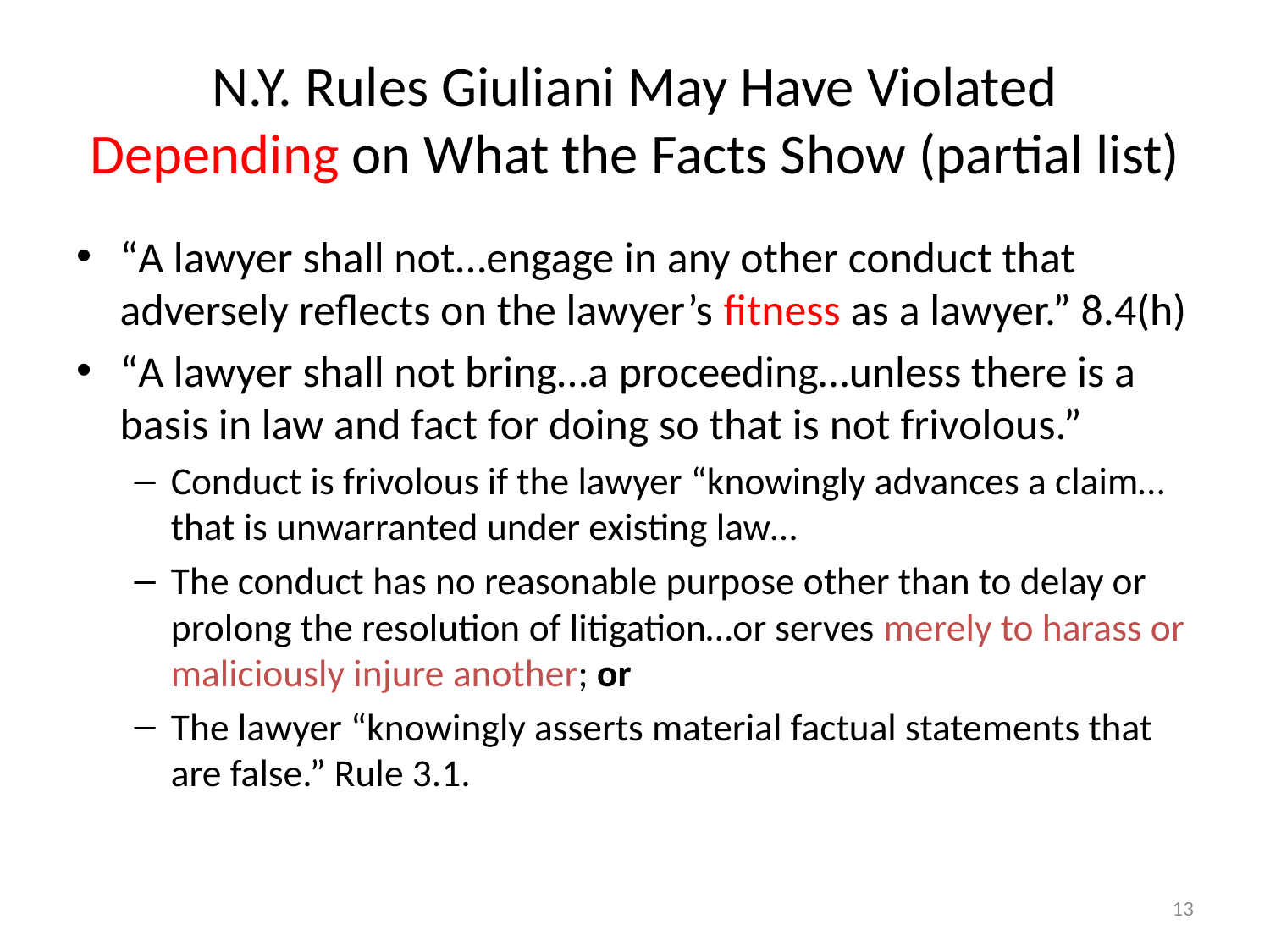

# N.Y. Rules Giuliani May Have Violated Depending on What the Facts Show (partial list)
“A lawyer shall not…engage in any other conduct that adversely reflects on the lawyer’s fitness as a lawyer.” 8.4(h)
“A lawyer shall not bring…a proceeding…unless there is a basis in law and fact for doing so that is not frivolous.”
Conduct is frivolous if the lawyer “knowingly advances a claim…that is unwarranted under existing law…
The conduct has no reasonable purpose other than to delay or prolong the resolution of litigation…or serves merely to harass or maliciously injure another; or
The lawyer “knowingly asserts material factual statements that are false.” Rule 3.1.
13